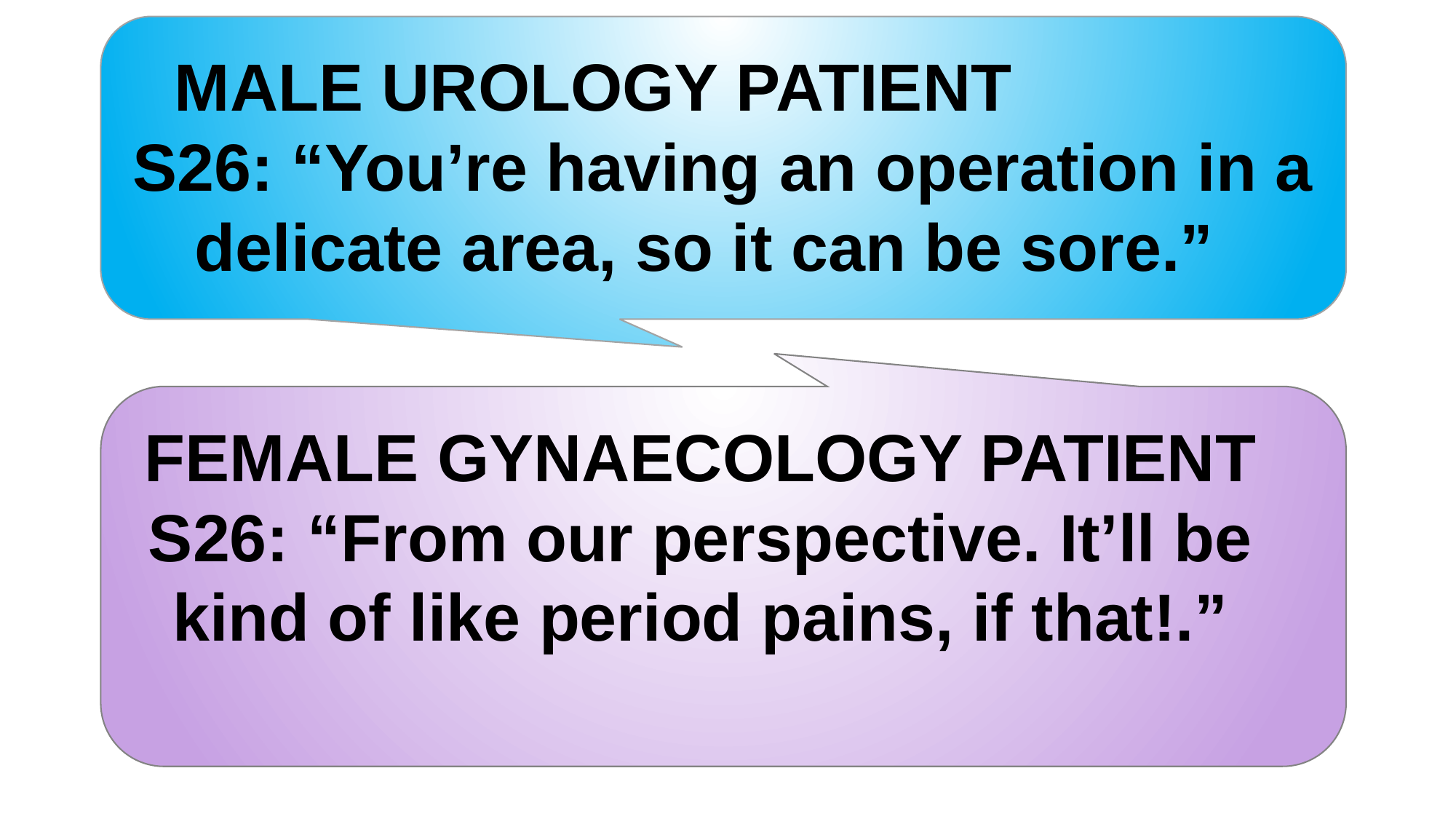

MALE UROLOGY PATIENT               S26: “You’re having an operation in a delicate area, so it can be sore.”

FEMALE GYNAECOLOGY PATIENT S26: “From our perspective. It’ll be kind of like period pains, if that!.”